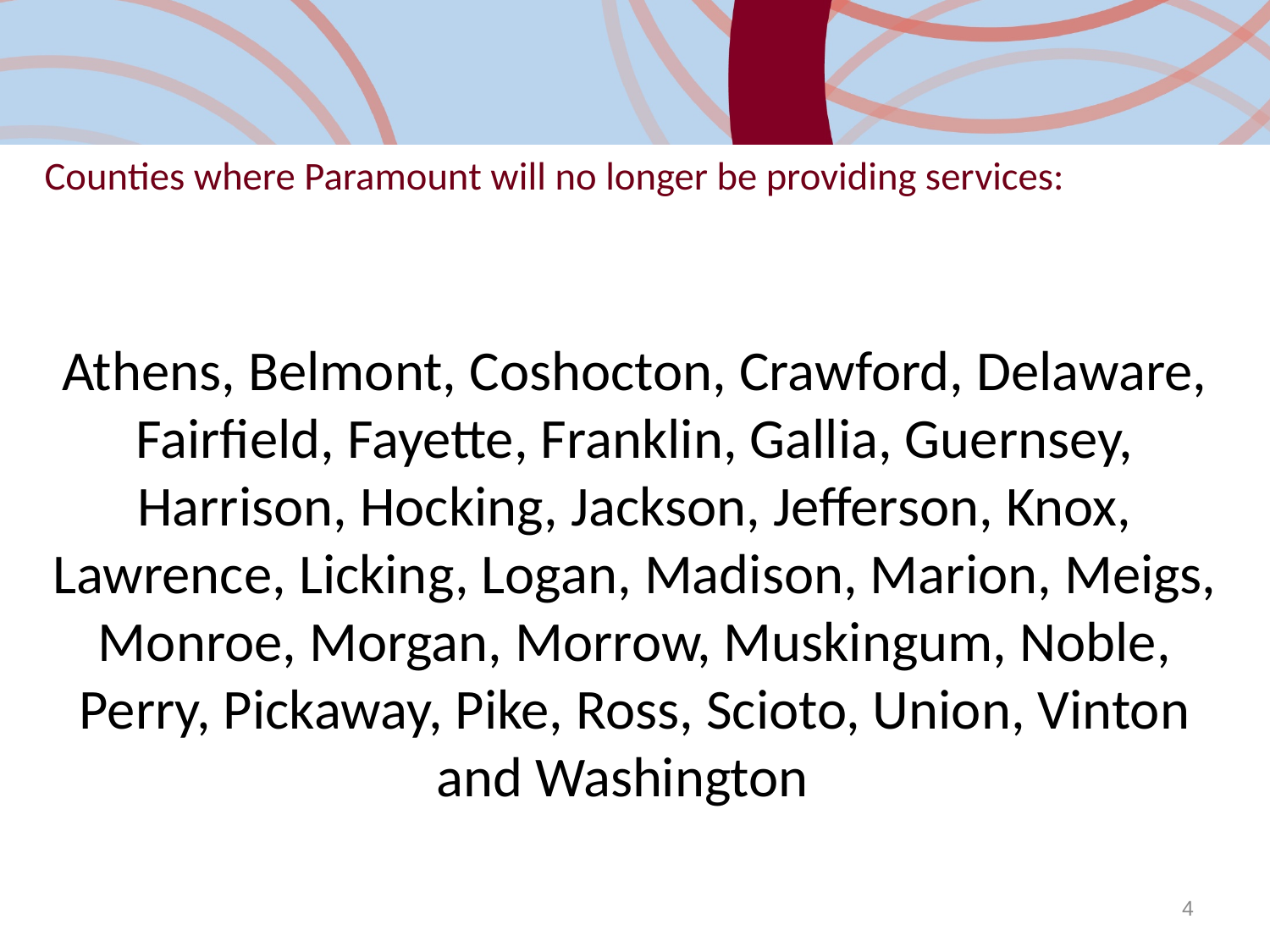

# Counties where Paramount will no longer be providing services:
Athens, Belmont, Coshocton, Crawford, Delaware, Fairfield, Fayette, Franklin, Gallia, Guernsey, Harrison, Hocking, Jackson, Jefferson, Knox, Lawrence, Licking, Logan, Madison, Marion, Meigs, Monroe, Morgan, Morrow, Muskingum, Noble, Perry, Pickaway, Pike, Ross, Scioto, Union, Vinton and Washington

4